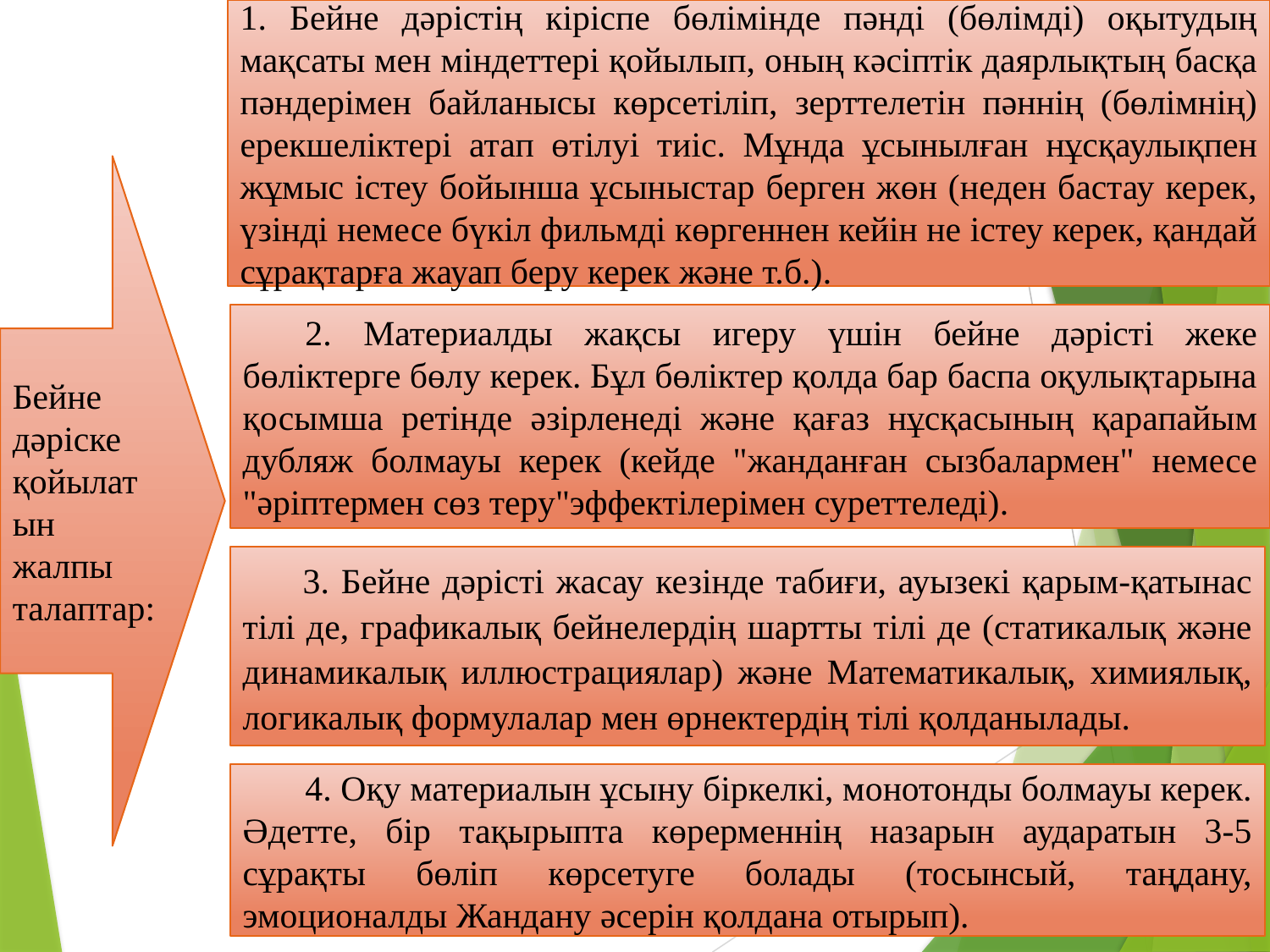

1. Бейне дәрістің кіріспе бөлімінде пәнді (бөлімді) оқытудың мақсаты мен міндеттері қойылып, оның кәсіптік даярлықтың басқа пәндерімен байланысы көрсетіліп, зерттелетін пәннің (бөлімнің) ерекшеліктері атап өтілуі тиіс. Мұнда ұсынылған нұсқаулықпен жұмыс істеу бойынша ұсыныстар берген жөн (неден бастау керек, үзінді немесе бүкіл фильмді көргеннен кейін не істеу керек, қандай сұрақтарға жауап беру керек және т.б.).
Бейне дәріске қойылатын жалпы талаптар:
2. Материалды жақсы игеру үшін бейне дәрісті жеке бөліктерге бөлу керек. Бұл бөліктер қолда бар баспа оқулықтарына қосымша ретінде әзірленеді және қағаз нұсқасының қарапайым дубляж болмауы керек (кейде "жанданған сызбалармен" немесе "әріптермен сөз теру"эффектілерімен суреттеледі).
3. Бейне дәрісті жасау кезінде табиғи, ауызекі қарым-қатынас тілі де, графикалық бейнелердің шартты тілі де (статикалық және динамикалық иллюстрациялар) және Математикалық, химиялық, логикалық формулалар мен өрнектердің тілі қолданылады.
4. Оқу материалын ұсыну біркелкі, монотонды болмауы керек. Әдетте, бір тақырыпта көрерменнің назарын аударатын 3-5 сұрақты бөліп көрсетуге болады (тосынсый, таңдану, эмоционалды Жандану әсерін қолдана отырып).